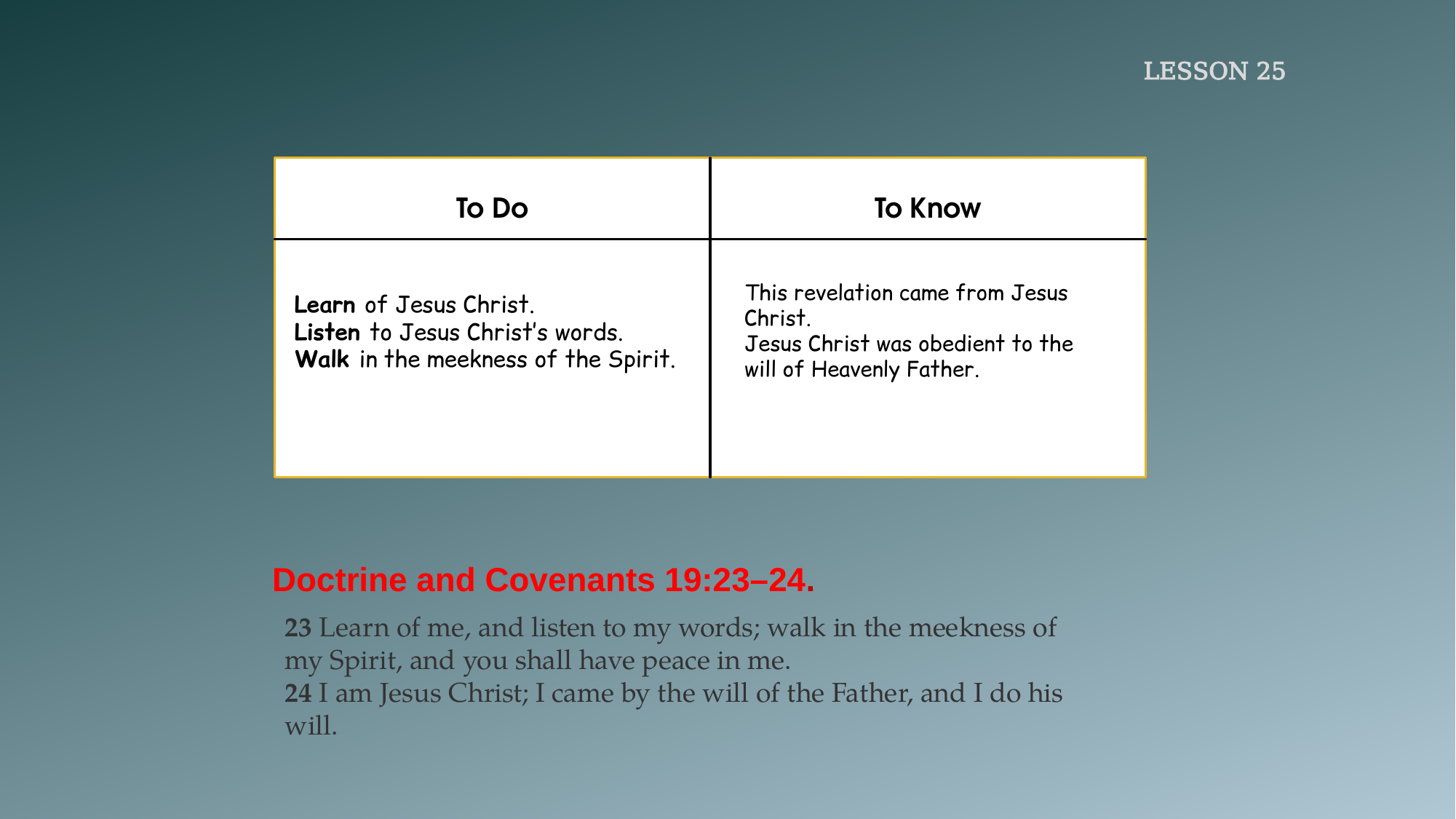

LESSON 25

To Do
To Know
This revelation came from Jesus Christ.
Jesus Christ was obedient to the will of Heavenly Father.
Learn of Jesus Christ.
Listen to Jesus Christ’s words.
Walk in the meekness of the Spirit.
Doctrine and Covenants 19:23–24.
23 Learn of me, and listen to my words; walk in the meekness of my Spirit, and you shall have peace in me.
24 I am Jesus Christ; I came by the will of the Father, and I do his will.